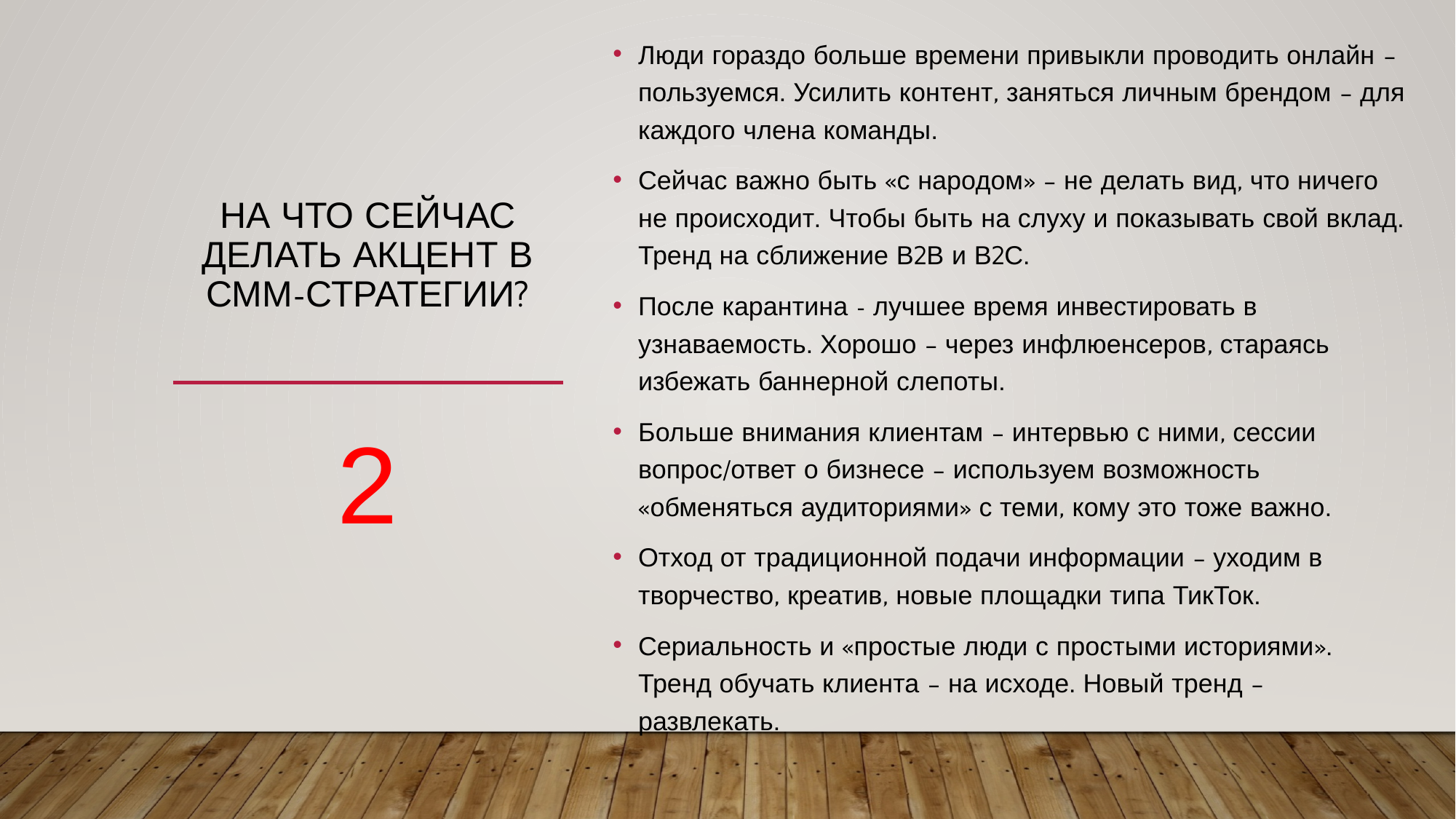

Люди гораздо больше времени привыкли проводить онлайн – пользуемся. Усилить контент, заняться личным брендом – для каждого члена команды.
Сейчас важно быть «с народом» – не делать вид, что ничего не происходит. Чтобы быть на слуху и показывать свой вклад. Тренд на сближение В2В и В2С.
После карантина - лучшее время инвестировать в узнаваемость. Хорошо – через инфлюенсеров, стараясь избежать баннерной слепоты.
Больше внимания клиентам – интервью с ними, сессии вопрос/ответ о бизнесе – используем возможность «обменяться аудиториями» с теми, кому это тоже важно.
Отход от традиционной подачи информации – уходим в творчество, креатив, новые площадки типа ТикТок.
Сериальность и «простые люди с простыми историями». Тренд обучать клиента – на исходе. Новый тренд – развлекать.

# На что сейчас делать акцент в смм-стратегии?
2